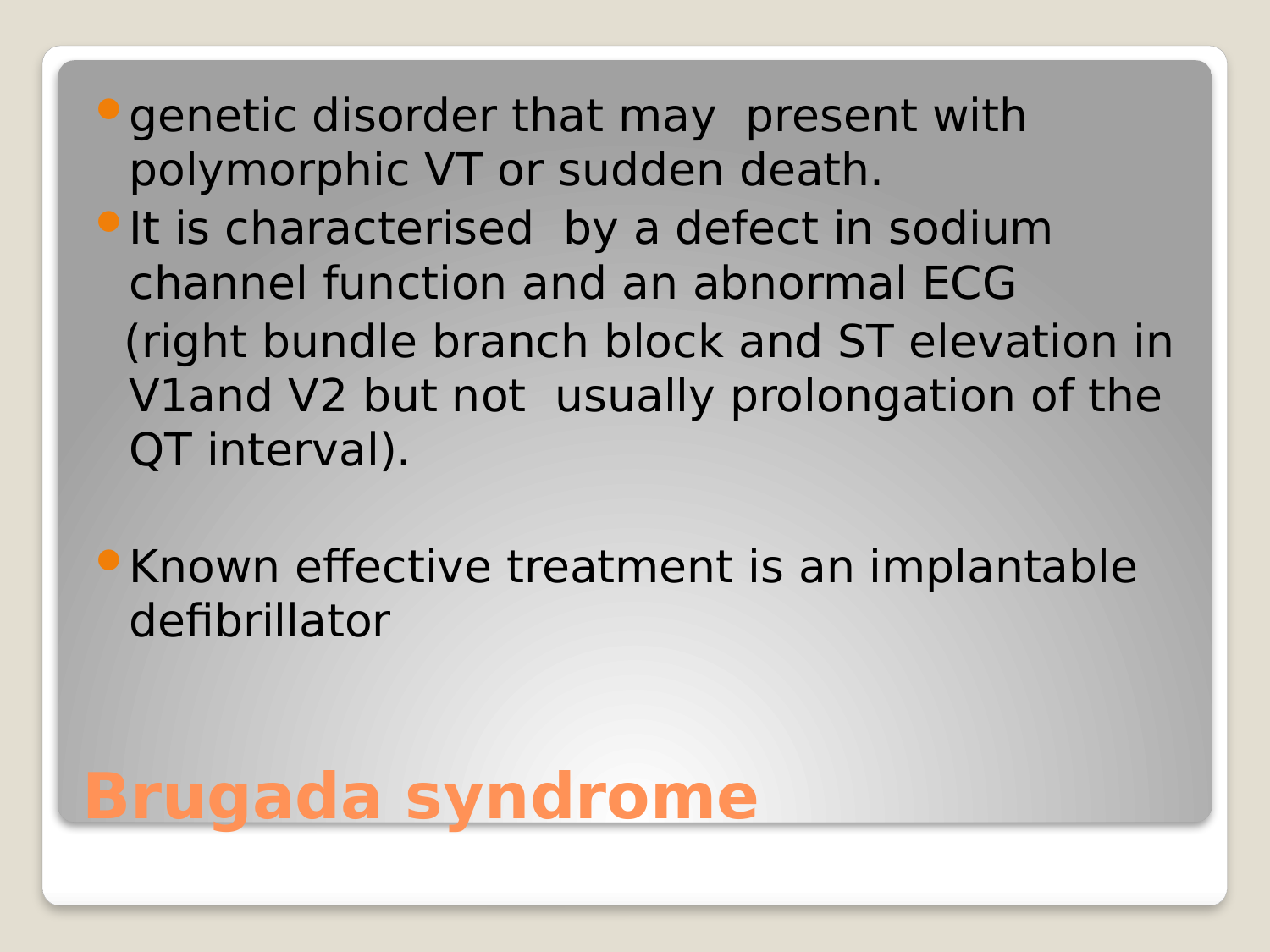

genetic disorder that may  present with polymorphic VT or sudden death.
It is characterised  by a defect in sodium channel function and an abnormal ECG
  (right bundle branch block and ST elevation in V1and V2 but not  usually prolongation of the QT interval).

Known effective treatment is an implantable defibrillator
# Brugada syndrome